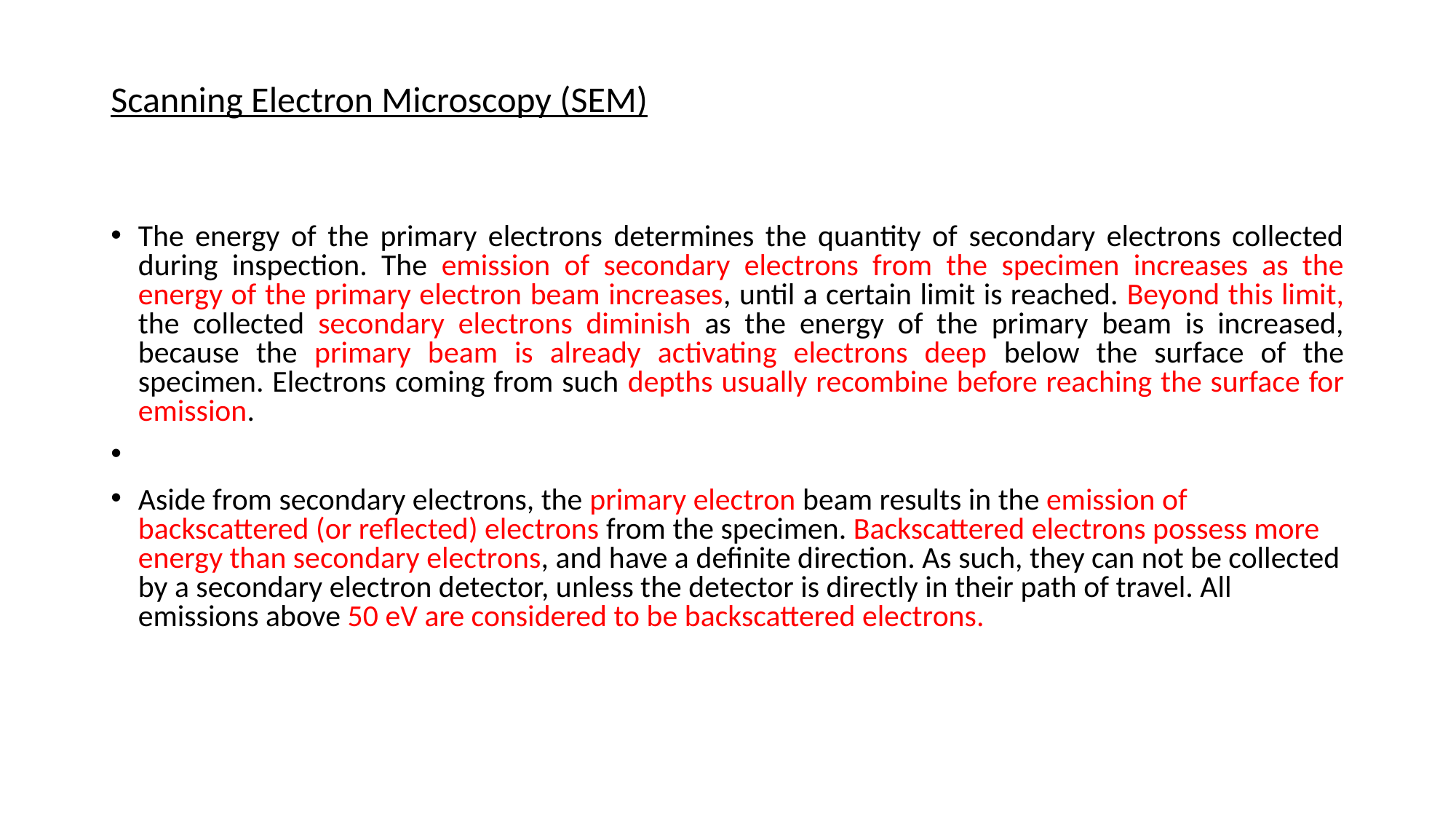

# Scanning Electron Microscopy (SEM)
The energy of the primary electrons determines the quantity of secondary electrons collected during inspection. The emission of secondary electrons from the specimen increases as the energy of the primary electron beam increases, until a certain limit is reached. Beyond this limit, the collected secondary electrons diminish as the energy of the primary beam is increased, because the primary beam is already activating electrons deep below the surface of the specimen. Electrons coming from such depths usually recombine before reaching the surface for emission.

Aside from secondary electrons, the primary electron beam results in the emission of backscattered (or reflected) electrons from the specimen. Backscattered electrons possess more energy than secondary electrons, and have a definite direction. As such, they can not be collected by a secondary electron detector, unless the detector is directly in their path of travel. All emissions above 50 eV are considered to be backscattered electrons.